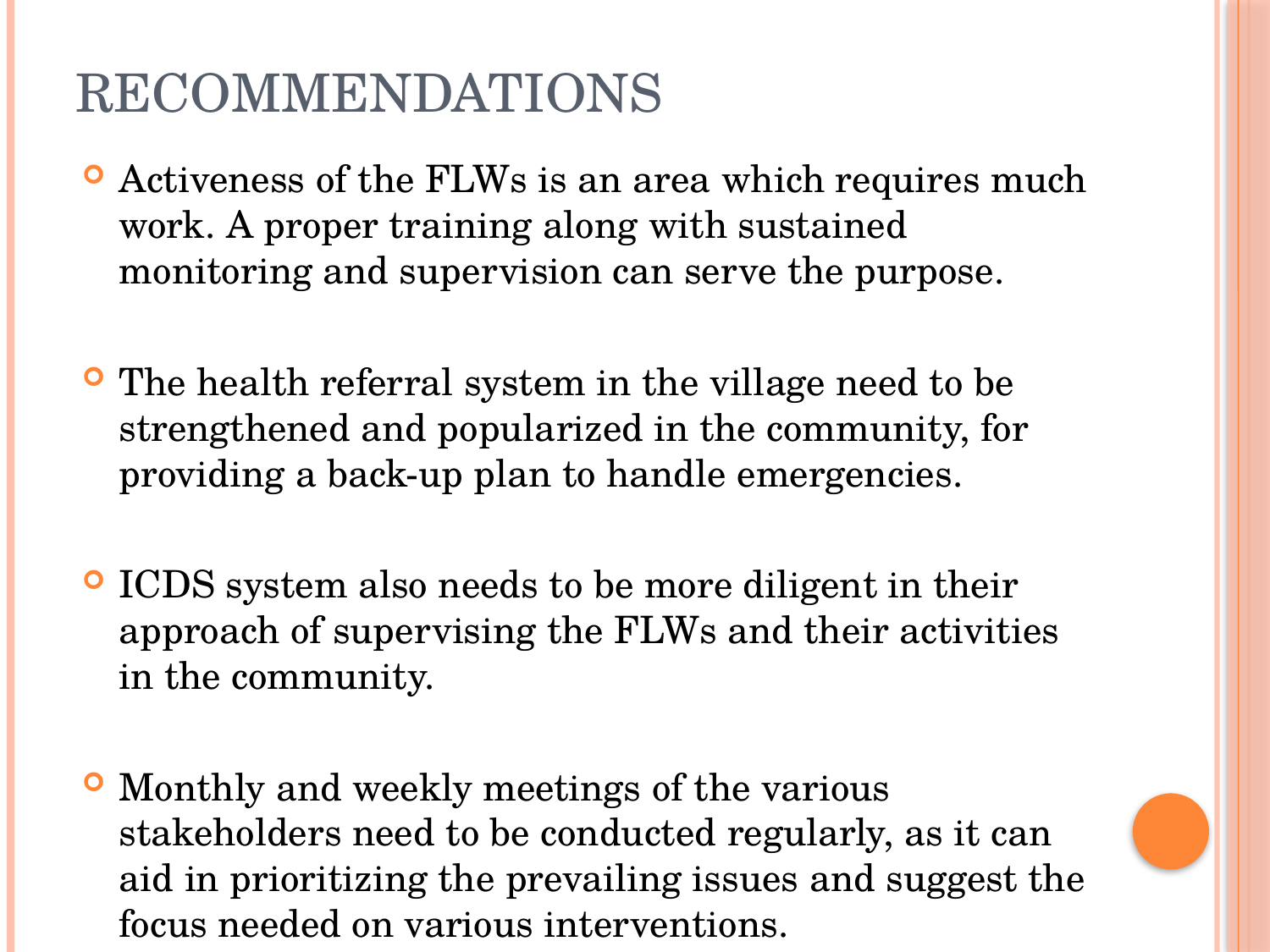

# Recommendations
Activeness of the FLWs is an area which requires much work. A proper training along with sustained monitoring and supervision can serve the purpose.

The health referral system in the village need to be strengthened and popularized in the community, for providing a back-up plan to handle emergencies.

ICDS system also needs to be more diligent in their approach of supervising the FLWs and their activities in the community.

Monthly and weekly meetings of the various stakeholders need to be conducted regularly, as it can aid in prioritizing the prevailing issues and suggest the focus needed on various interventions.